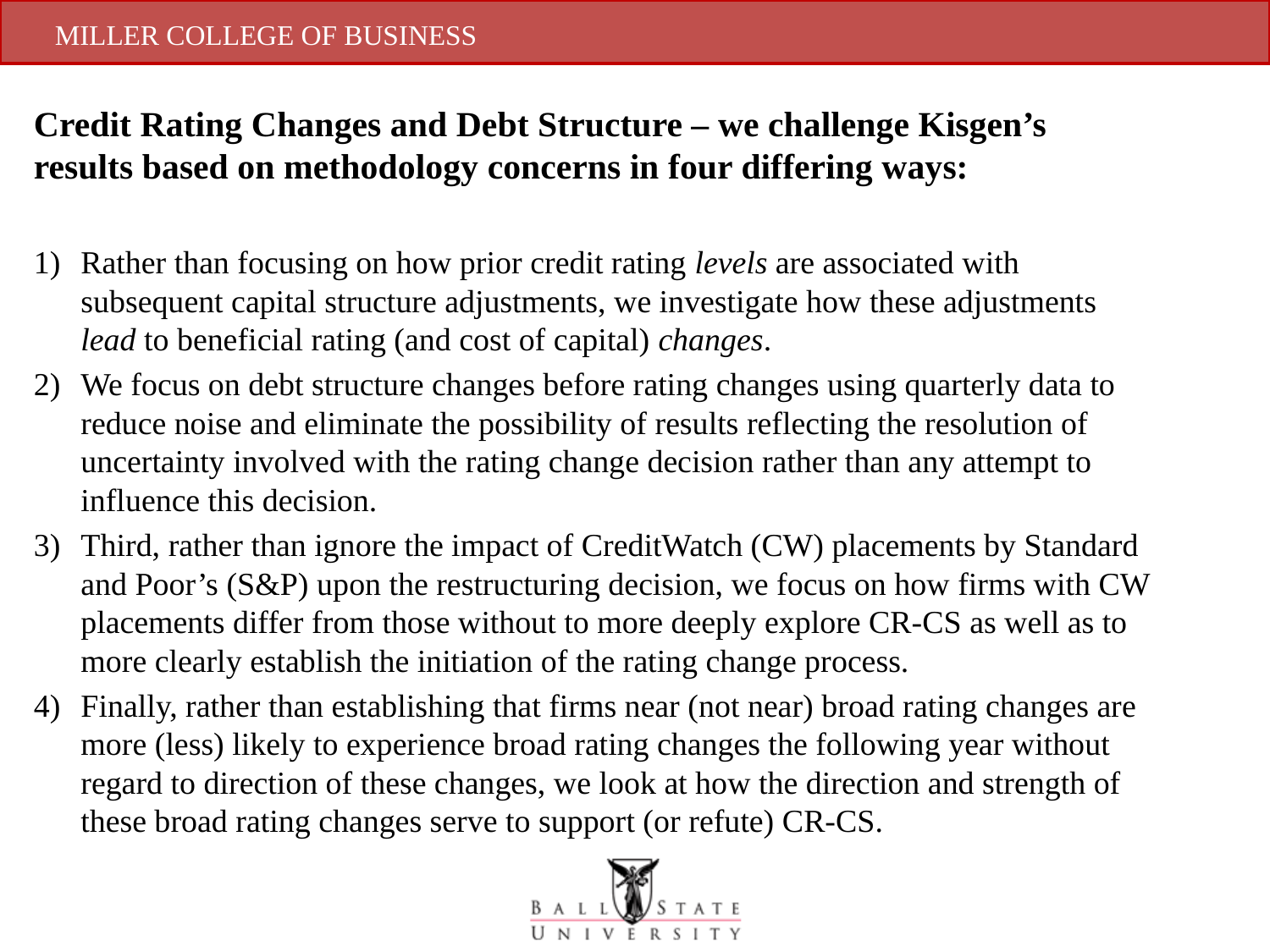

Credit Rating Changes and Debt Structure – we challenge Kisgen’s results based on methodology concerns in four differing ways:

Rather than focusing on how prior credit rating levels are associated with subsequent capital structure adjustments, we investigate how these adjustments lead to beneficial rating (and cost of capital) changes.
We focus on debt structure changes before rating changes using quarterly data to reduce noise and eliminate the possibility of results reflecting the resolution of uncertainty involved with the rating change decision rather than any attempt to influence this decision.
Third, rather than ignore the impact of CreditWatch (CW) placements by Standard and Poor’s (S&P) upon the restructuring decision, we focus on how firms with CW placements differ from those without to more deeply explore CR-CS as well as to more clearly establish the initiation of the rating change process.
Finally, rather than establishing that firms near (not near) broad rating changes are more (less) likely to experience broad rating changes the following year without regard to direction of these changes, we look at how the direction and strength of these broad rating changes serve to support (or refute) CR-CS.